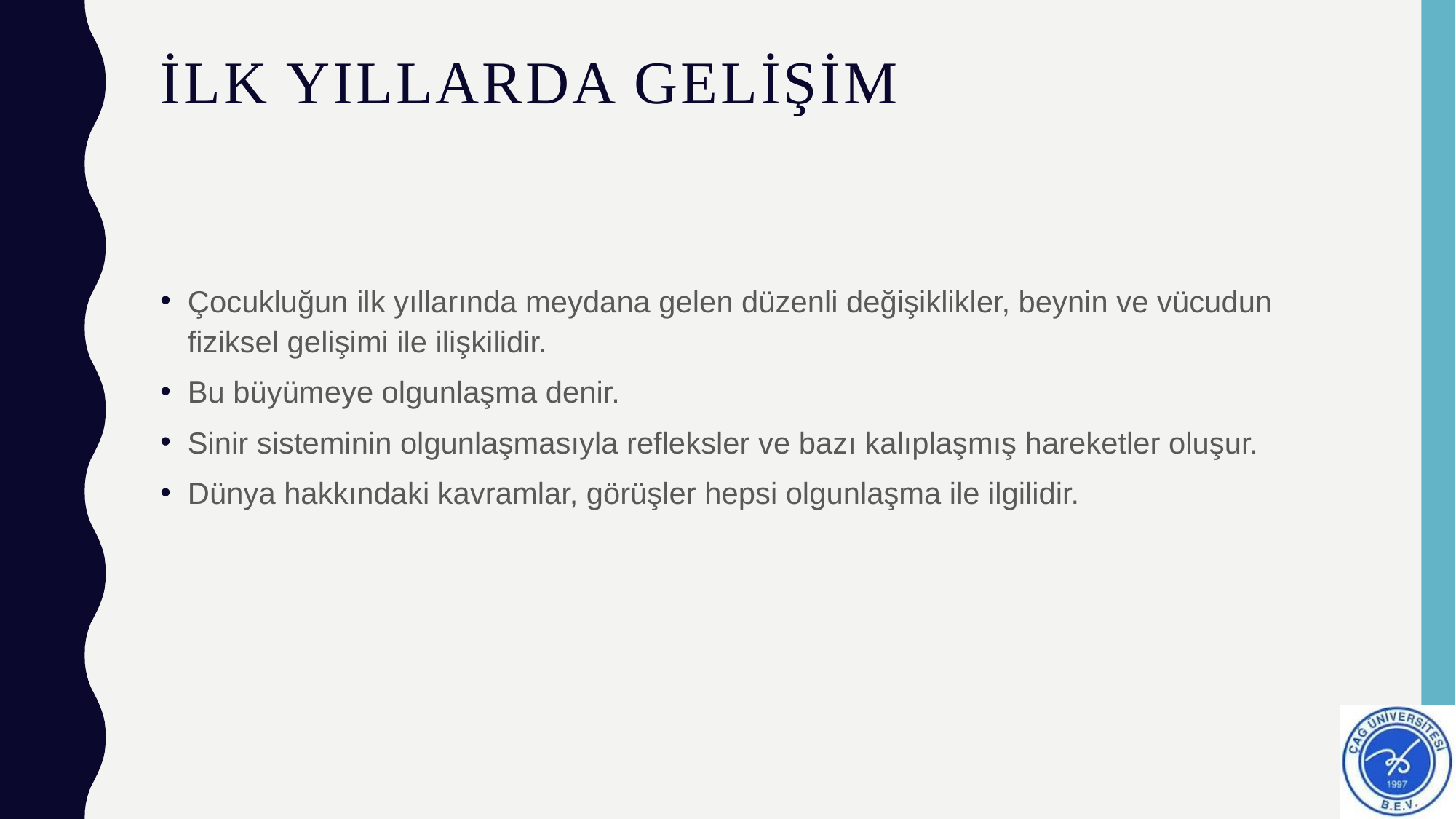

# İLK YILLARDA GELİŞİM
Çocukluğun ilk yıllarında meydana gelen düzenli değişiklikler, beynin ve vücudun fiziksel gelişimi ile ilişkilidir.
Bu büyümeye olgunlaşma denir.
Sinir sisteminin olgunlaşmasıyla refleksler ve bazı kalıplaşmış hareketler oluşur.
Dünya hakkındaki kavramlar, görüşler hepsi olgunlaşma ile ilgilidir.